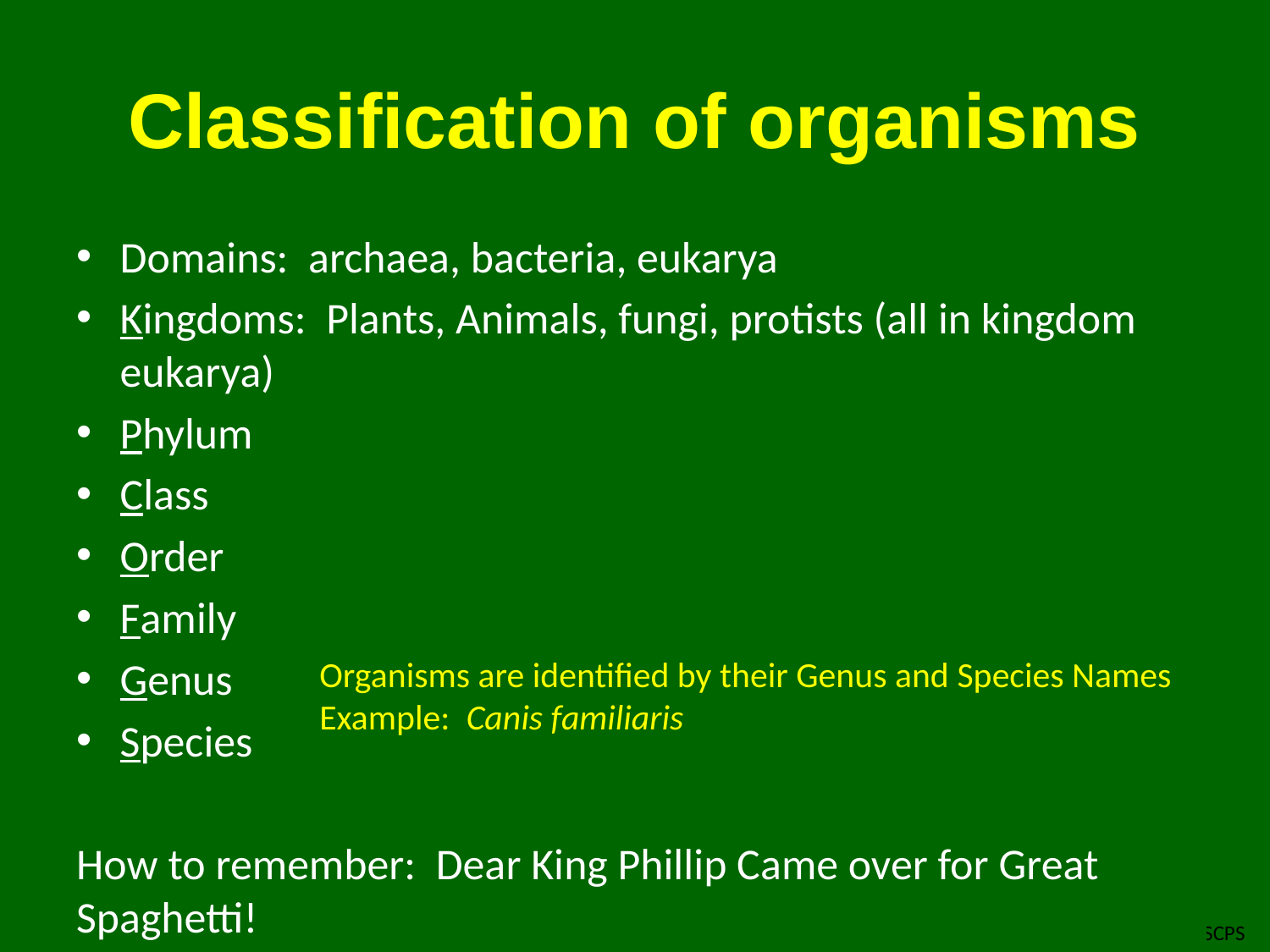

# Classification of organisms
Domains:  archaea, bacteria, eukarya
Kingdoms:  Plants, Animals, fungi, protists (all in kingdom eukarya)
Phylum
Class
Order
Family
Genus
Species

How to remember:  Dear King Phillip Came over for Great Spaghetti!
Organisms are identified by their Genus and Species Names
Example:  Canis familiaris